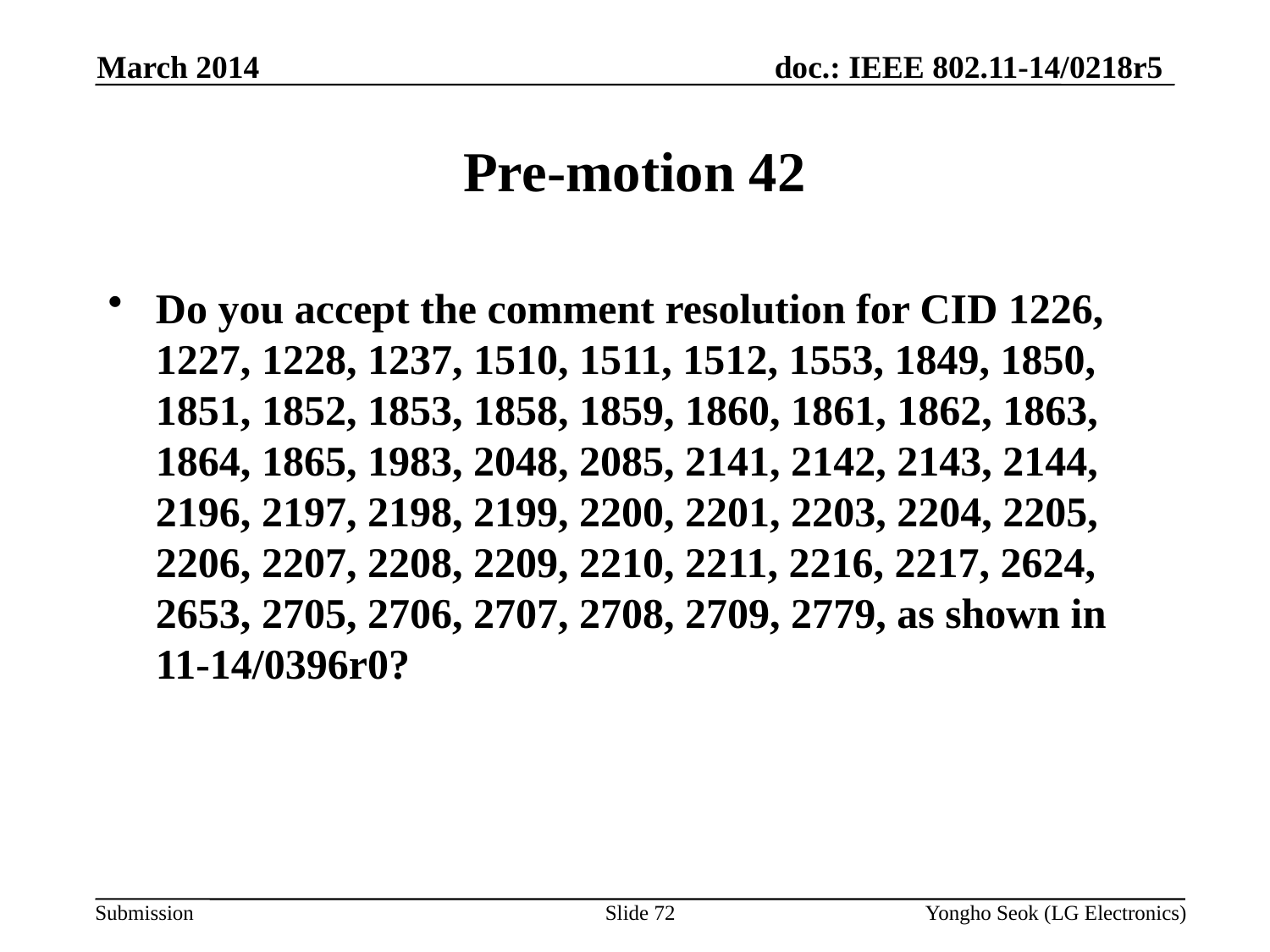

March 2014
# Pre-motion 42
Do you accept the comment resolution for CID 1226, 1227, 1228, 1237, 1510, 1511, 1512, 1553, 1849, 1850, 1851, 1852, 1853, 1858, 1859, 1860, 1861, 1862, 1863, 1864, 1865, 1983, 2048, 2085, 2141, 2142, 2143, 2144, 2196, 2197, 2198, 2199, 2200, 2201, 2203, 2204, 2205, 2206, 2207, 2208, 2209, 2210, 2211, 2216, 2217, 2624, 2653, 2705, 2706, 2707, 2708, 2709, 2779, as shown in 11-14/0396r0?

Slide 72
Yongho Seok (LG Electronics)